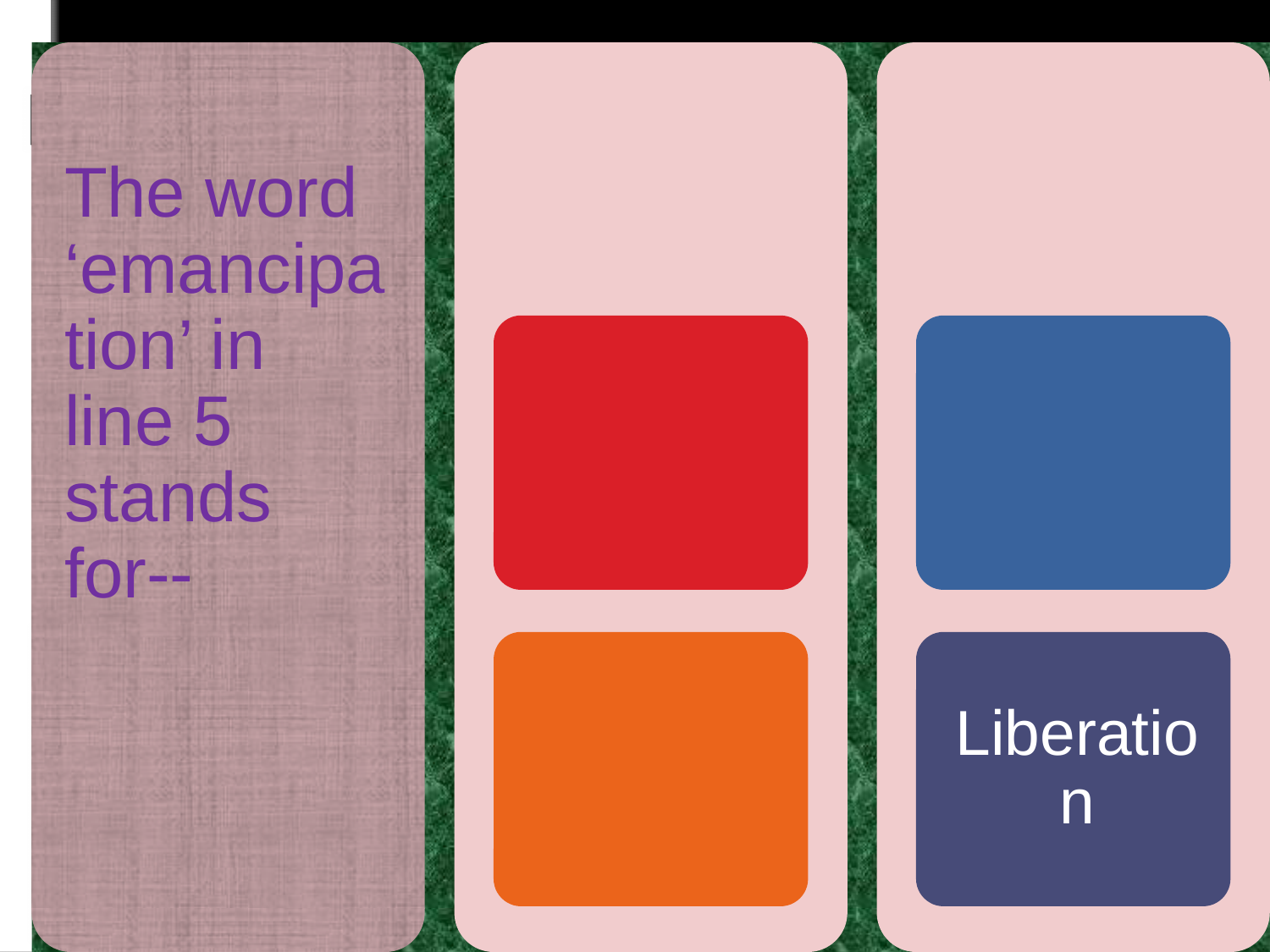

#

The word ‘emancipation’ in line 5 stands for--

Liberation